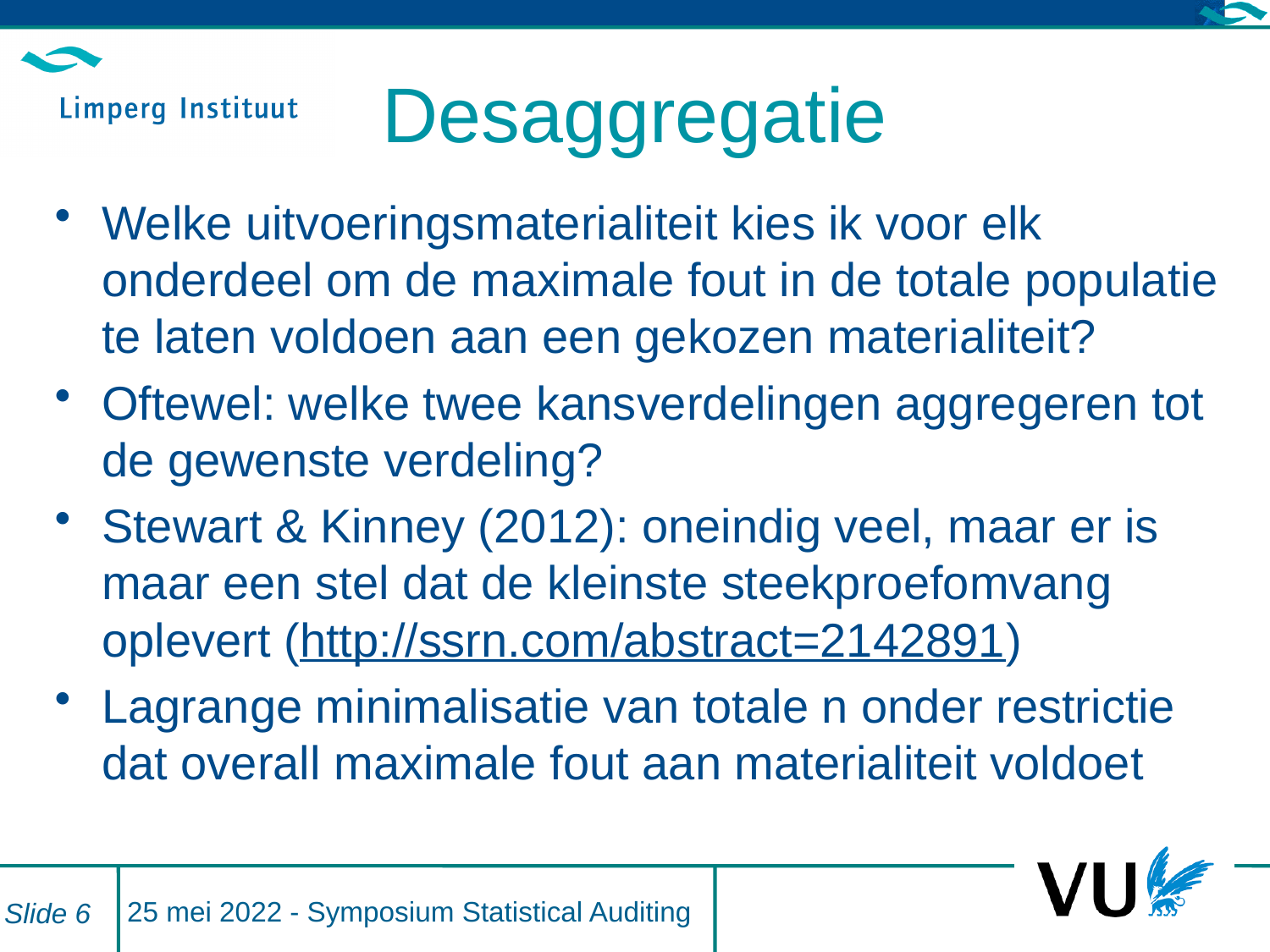

# Desaggregatie
Welke uitvoeringsmaterialiteit kies ik voor elk onderdeel om de maximale fout in de totale populatie te laten voldoen aan een gekozen materialiteit?
Oftewel: welke twee kansverdelingen aggregeren tot de gewenste verdeling?
Stewart & Kinney (2012): oneindig veel, maar er is maar een stel dat de kleinste steekproefomvang oplevert (http://ssrn.com/abstract=2142891)
Lagrange minimalisatie van totale n onder restrictie dat overall maximale fout aan materialiteit voldoet

25 mei 2022 - Symposium Statistical Auditing
Slide 6